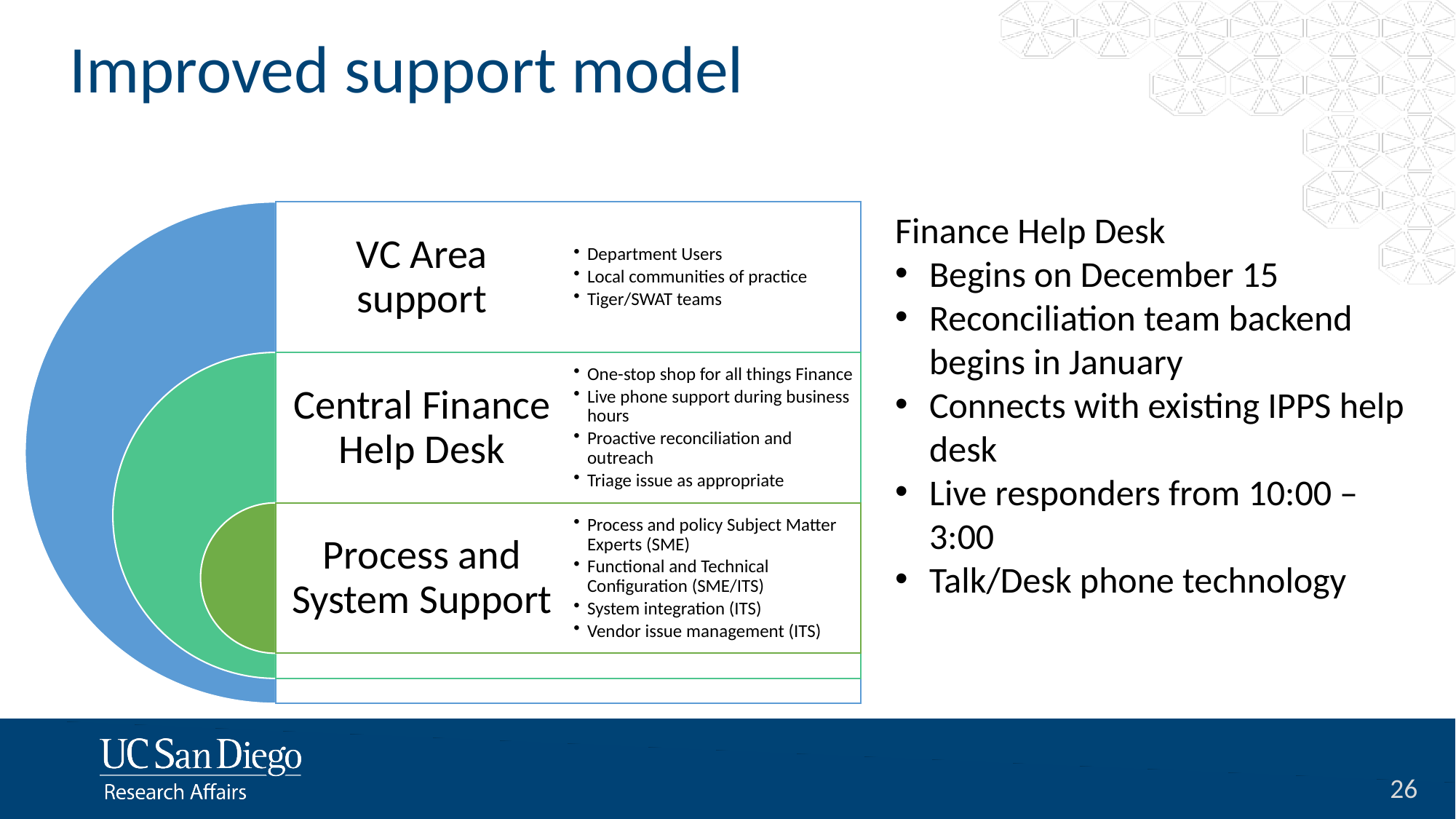

# Improved support model
VC Area support
Central Finance Help Desk
Process and System Support
Department Users
Local communities of practice
Tiger/SWAT teams
One-stop shop for all things Finance
Live phone support during business hours
Proactive reconciliation and outreach
Triage issue as appropriate
Process and policy Subject Matter Experts (SME)
Functional and Technical Configuration (SME/ITS)
System integration (ITS)
Vendor issue management (ITS)
Finance Help Desk
Begins on December 15
Reconciliation team backend begins in January
Connects with existing IPPS help desk
Live responders from 10:00 – 3:00
Talk/Desk phone technology